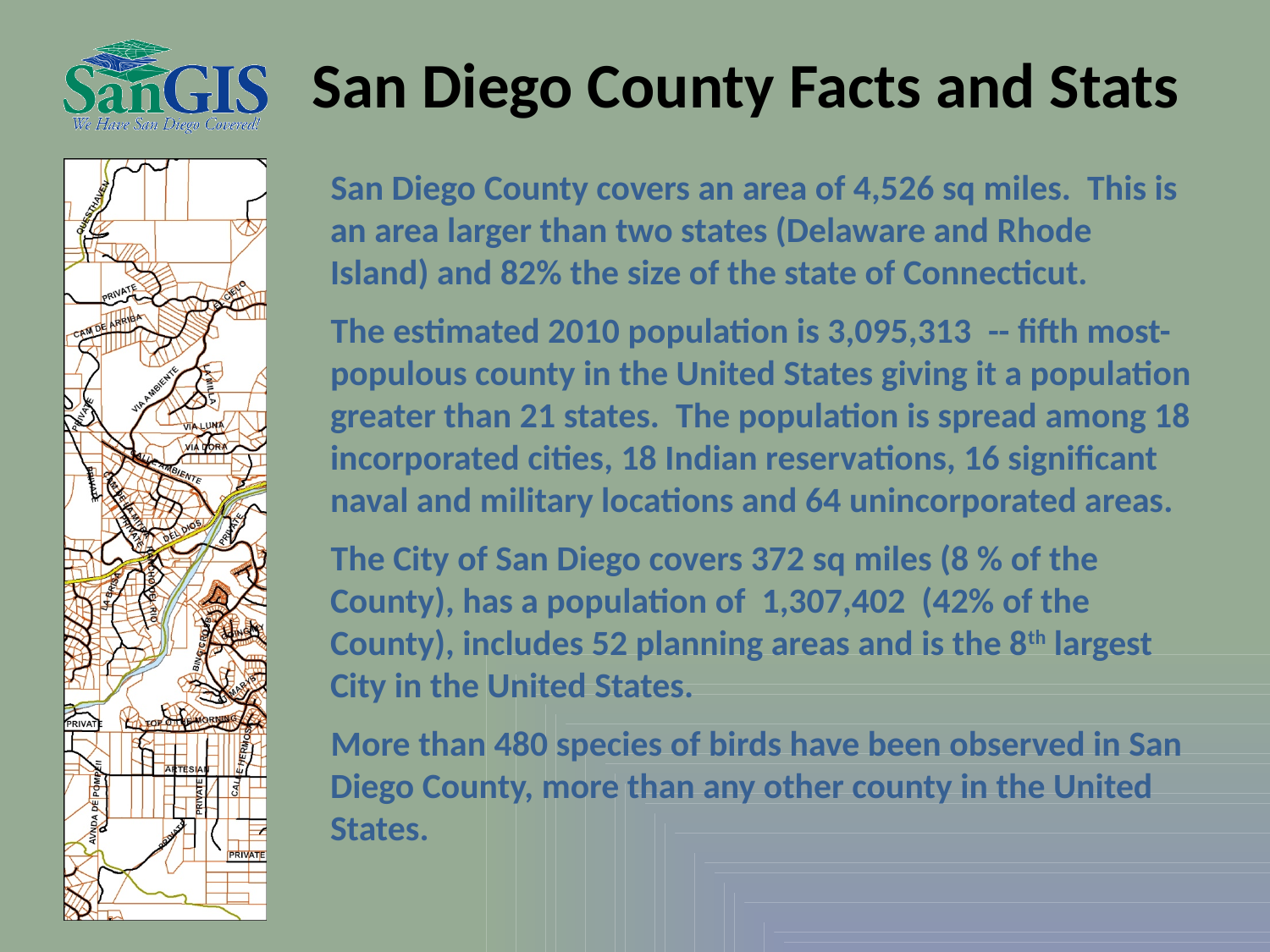

# San Diego County Facts and Stats
San Diego County covers an area of 4,526 sq miles.  This is an area larger than two states (Delaware and Rhode Island) and 82% the size of the state of Connecticut.
The estimated 2010 population is 3,095,313  -- fifth most-populous county in the United States giving it a population greater than 21 states.  The population is spread among 18 incorporated cities, 18 Indian reservations, 16 significant naval and military locations and 64 unincorporated areas.
The City of San Diego covers 372 sq miles (8 % of the County), has a population of  1,307,402  (42% of the County), includes 52 planning areas and is the 8th largest City in the United States.
More than 480 species of birds have been observed in San Diego County, more than any other county in the United States.